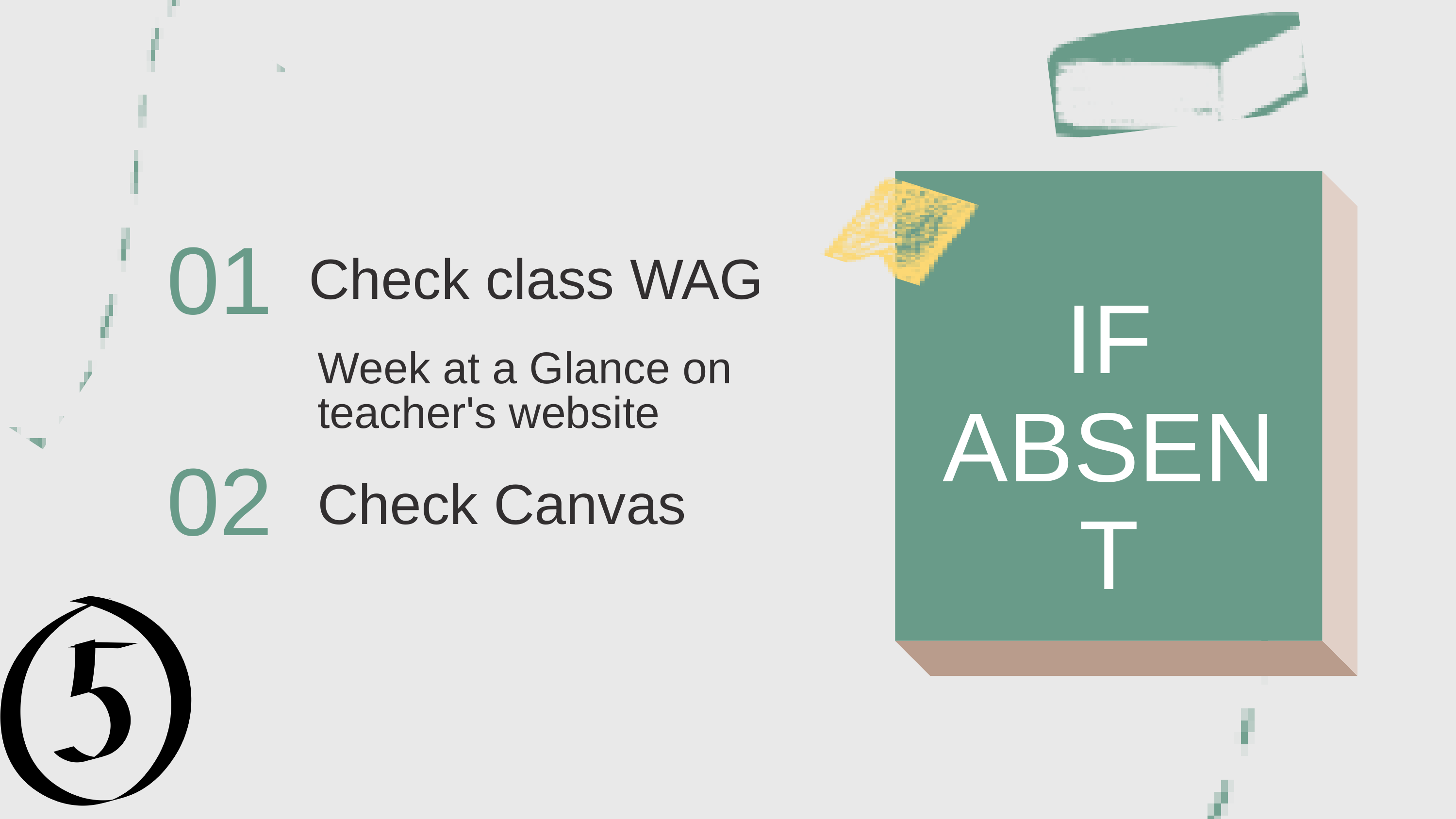

01
Check class WAG
IF ABSENT
Week at a Glance on teacher's website
02
Check Canvas